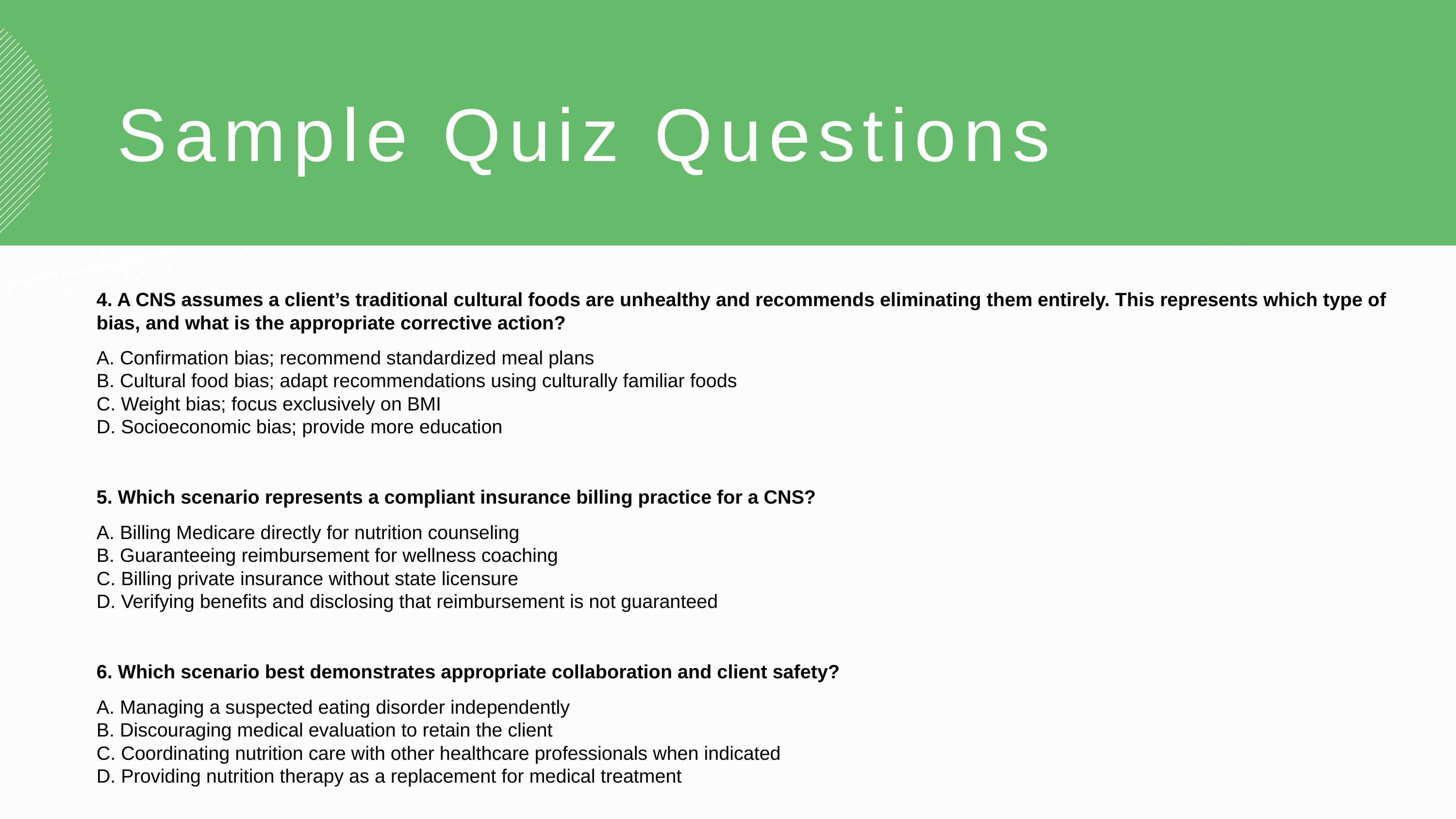

Sample Quiz Questions
4. A CNS assumes a client’s traditional cultural foods are unhealthy and recommends eliminating them entirely. This represents which type of bias, and what is the appropriate corrective action?
A. Confirmation bias; recommend standardized meal plans
B. Cultural food bias; adapt recommendations using culturally familiar foods
C. Weight bias; focus exclusively on BMI
D. Socioeconomic bias; provide more education

5. Which scenario represents a compliant insurance billing practice for a CNS?
A. Billing Medicare directly for nutrition counseling
B. Guaranteeing reimbursement for wellness coaching
C. Billing private insurance without state licensure
D. Verifying benefits and disclosing that reimbursement is not guaranteed

6. Which scenario best demonstrates appropriate collaboration and client safety?
A. Managing a suspected eating disorder independently
B. Discouraging medical evaluation to retain the client
C. Coordinating nutrition care with other healthcare professionals when indicated
D. Providing nutrition therapy as a replacement for medical treatment